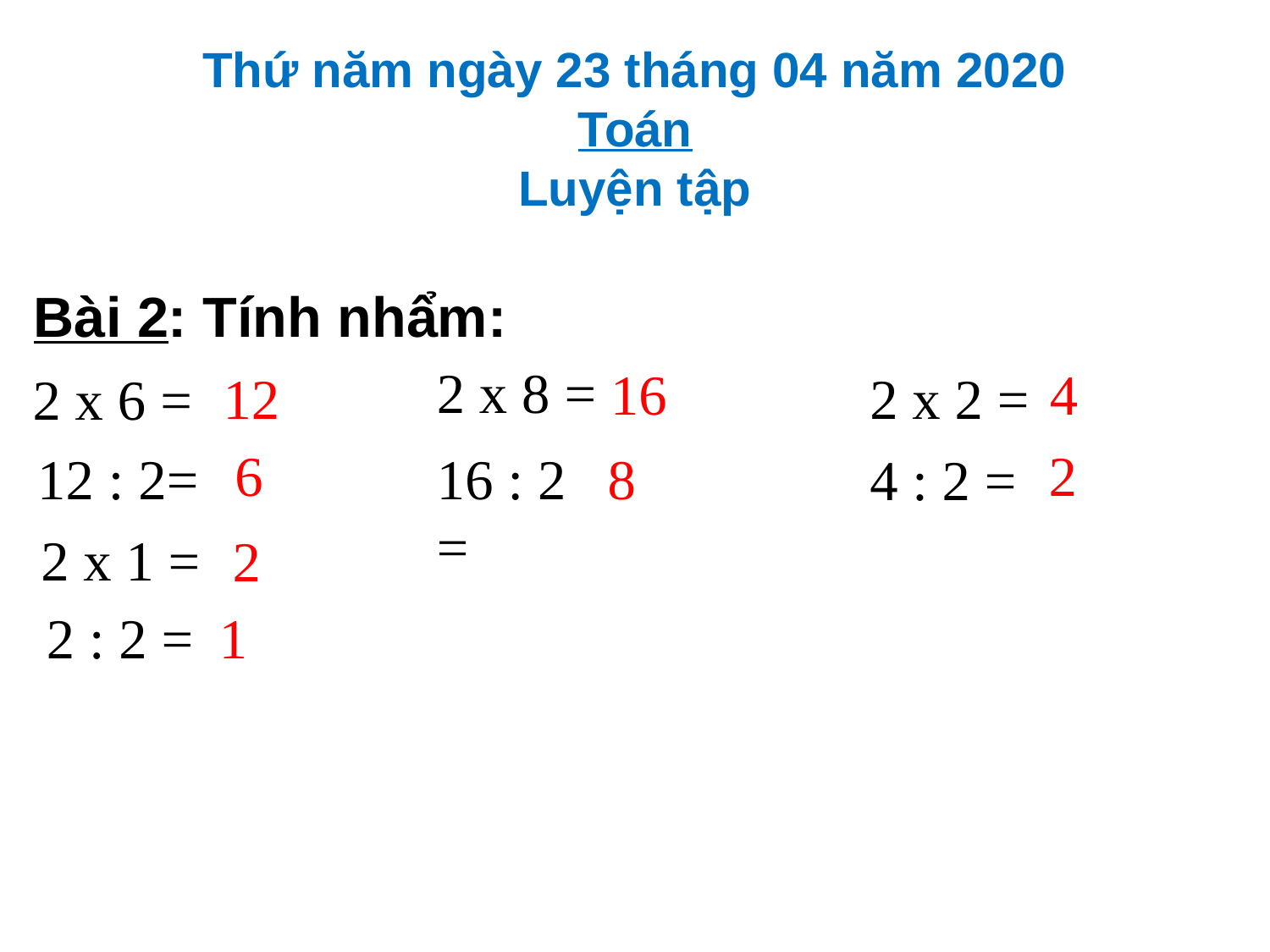

Thứ năm ngày 23 tháng 04 năm 2020
Toán
Luyện tập
Bài 2: Tính nhẩm:
2 x 8 =
4
16
12
2 x 2 =
  2 x 6 =
2
6
8
12 : 2=
16 : 2 =
4 : 2 =
2 x 1 =
2
1
 2 : 2 =